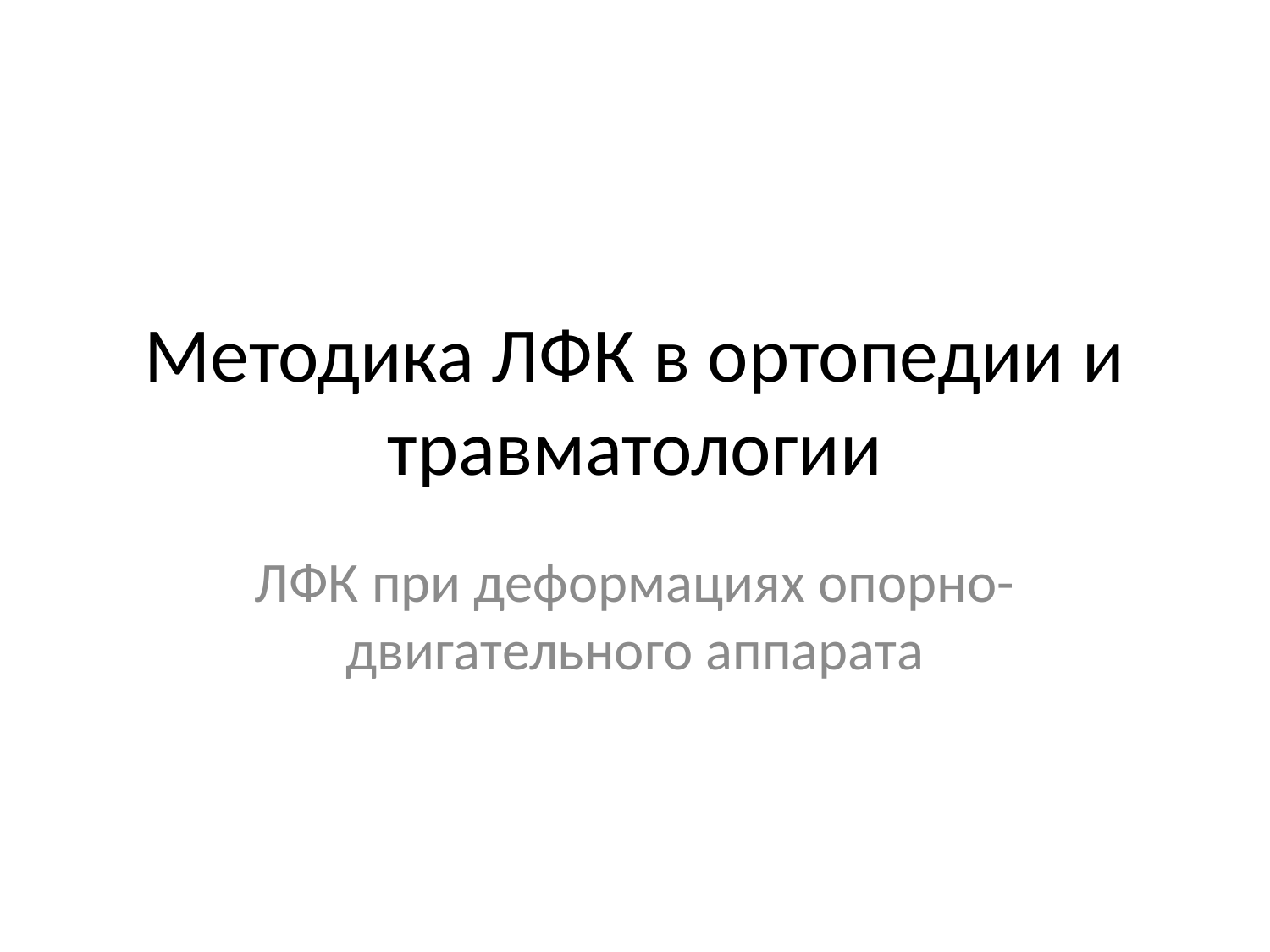

# Методика ЛФК в ортопедии и травматологии
ЛФК при деформациях опорно-двигательного аппарата